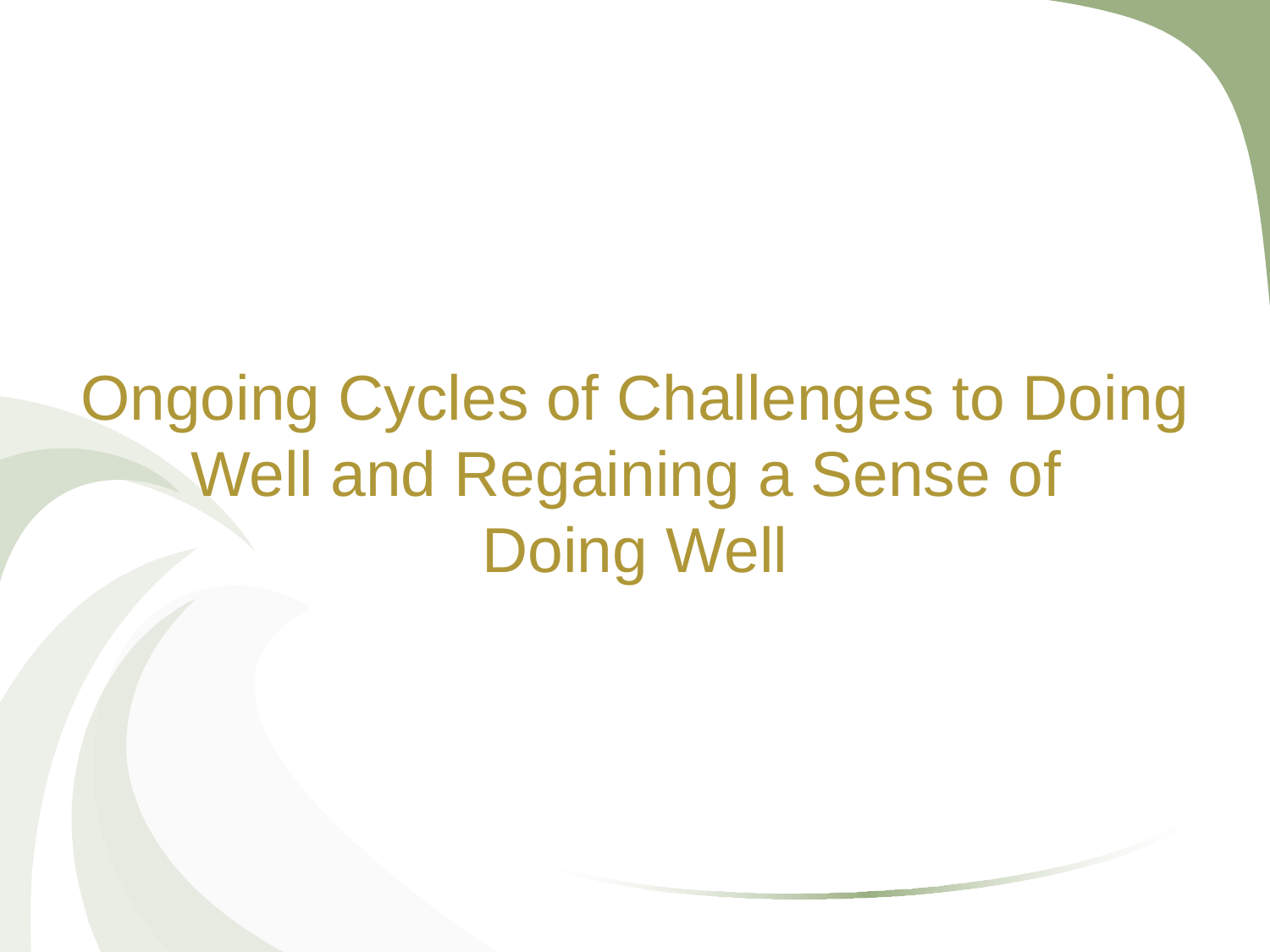

# Ongoing Cycles of Challenges to Doing Well and Regaining a Sense of Doing Well